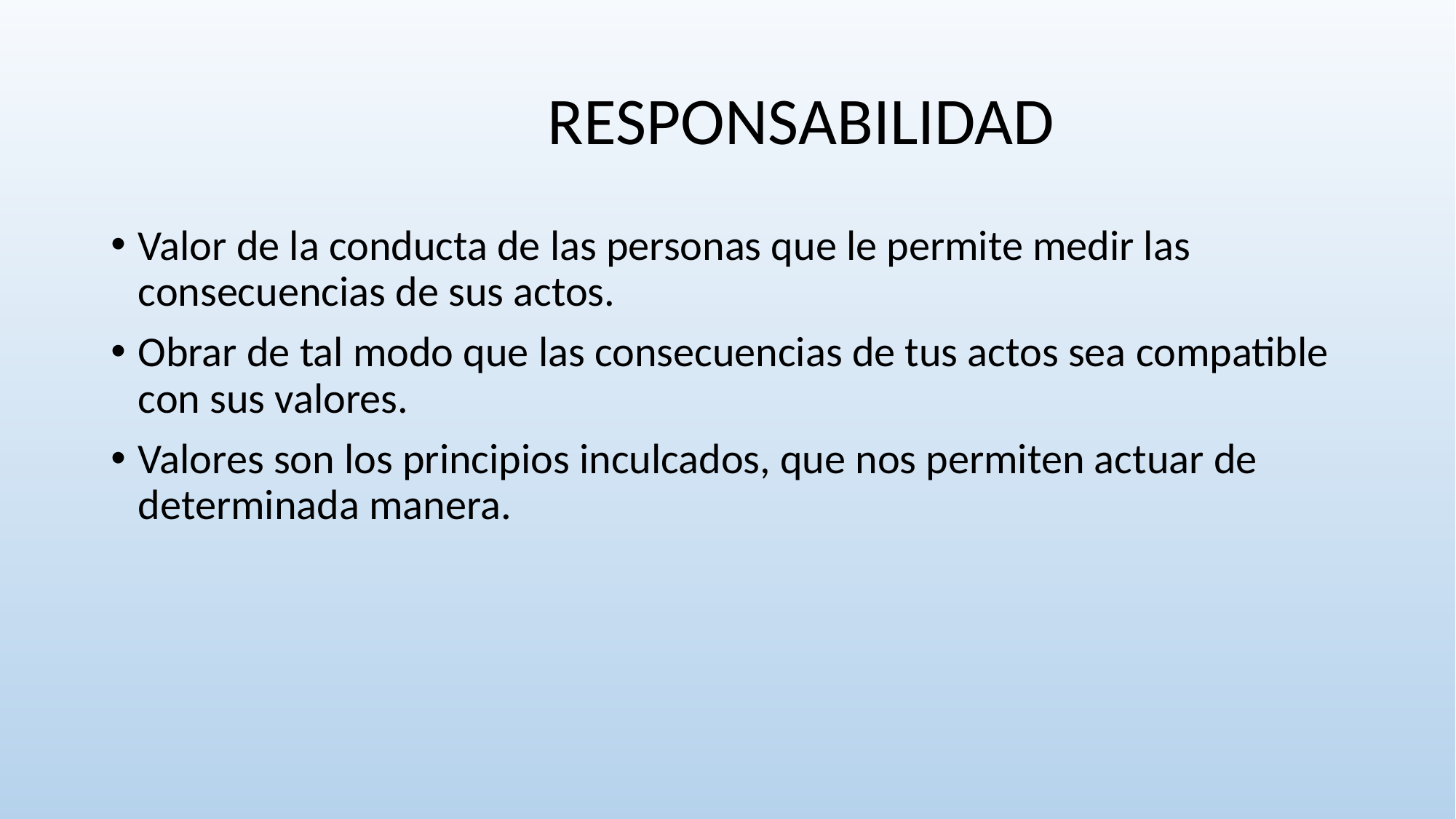

# RESPONSABILIDAD
Valor de la conducta de las personas que le permite medir las consecuencias de sus actos.
Obrar de tal modo que las consecuencias de tus actos sea compatible con sus valores.
Valores son los principios inculcados, que nos permiten actuar de determinada manera.